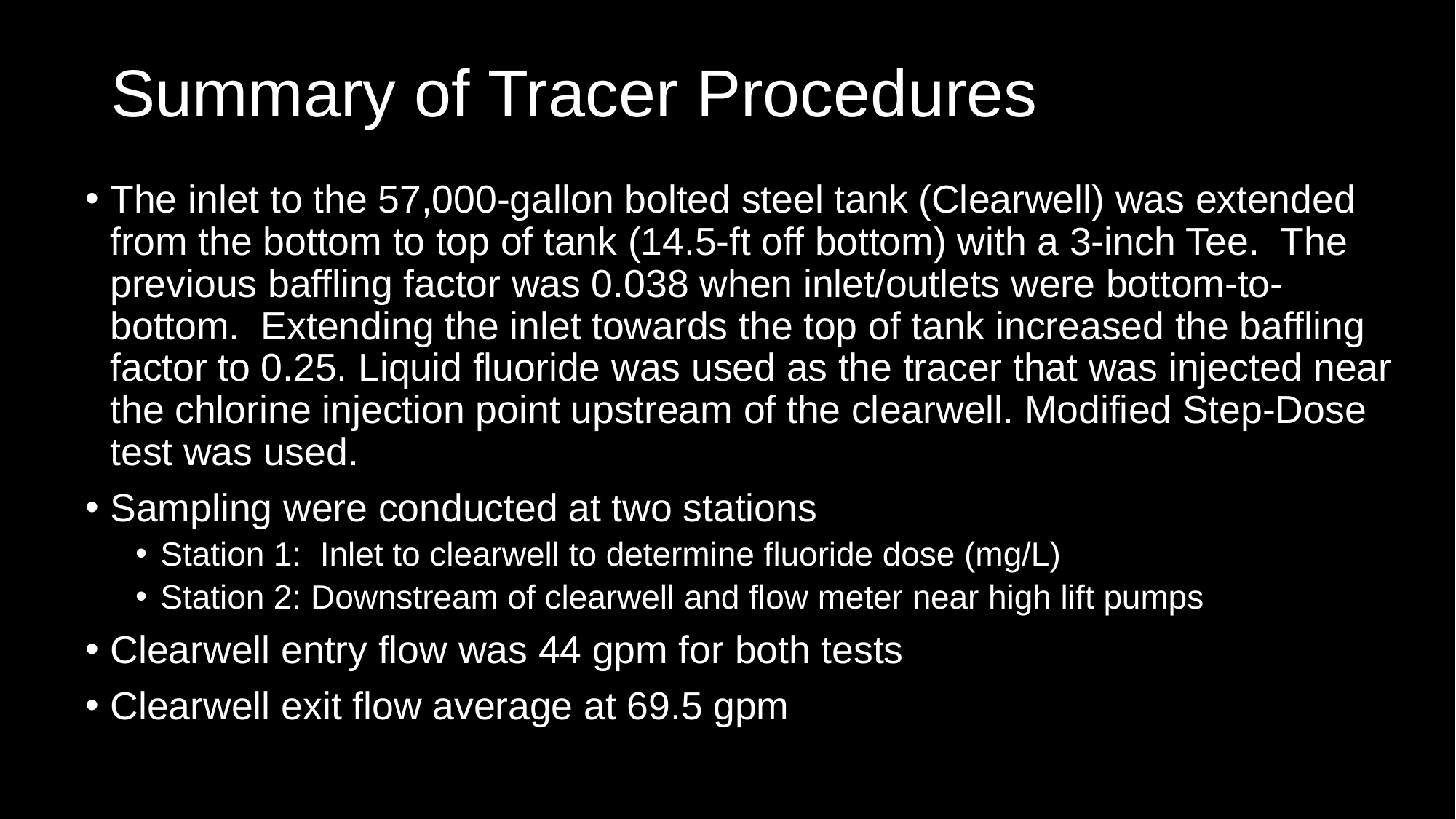

# Summary of Tracer Procedures
The inlet to the 57,000-gallon bolted steel tank (Clearwell) was extended from the bottom to top of tank (14.5-ft off bottom) with a 3-inch Tee.  The previous baffling factor was 0.038 when inlet/outlets were bottom-to-bottom.  Extending the inlet towards the top of tank increased the baffling factor to 0.25. Liquid fluoride was used as the tracer that was injected near the chlorine injection point upstream of the clearwell. Modified Step-Dose test was used.
Sampling were conducted at two stations
Station 1:  Inlet to clearwell to determine fluoride dose (mg/L)
Station 2: Downstream of clearwell and flow meter near high lift pumps
Clearwell entry flow was 44 gpm for both tests
Clearwell exit flow average at 69.5 gpm